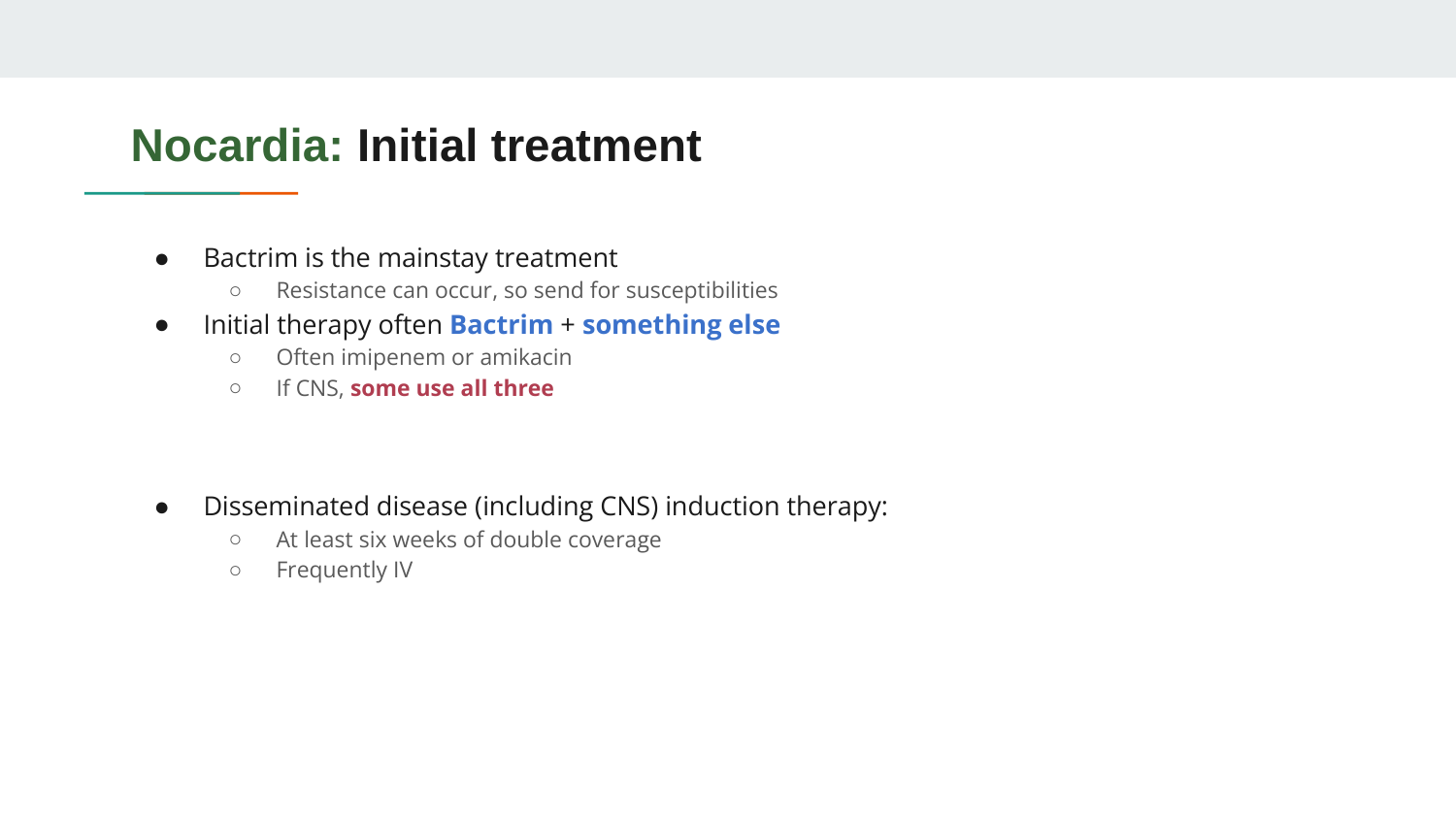

# Nocardia: Initial treatment
Bactrim is the mainstay treatment
Resistance can occur, so send for susceptibilities
Initial therapy often Bactrim + something else
Often imipenem or amikacin
If CNS, some use all three

Disseminated disease (including CNS) induction therapy:
At least six weeks of double coverage
Frequently IV